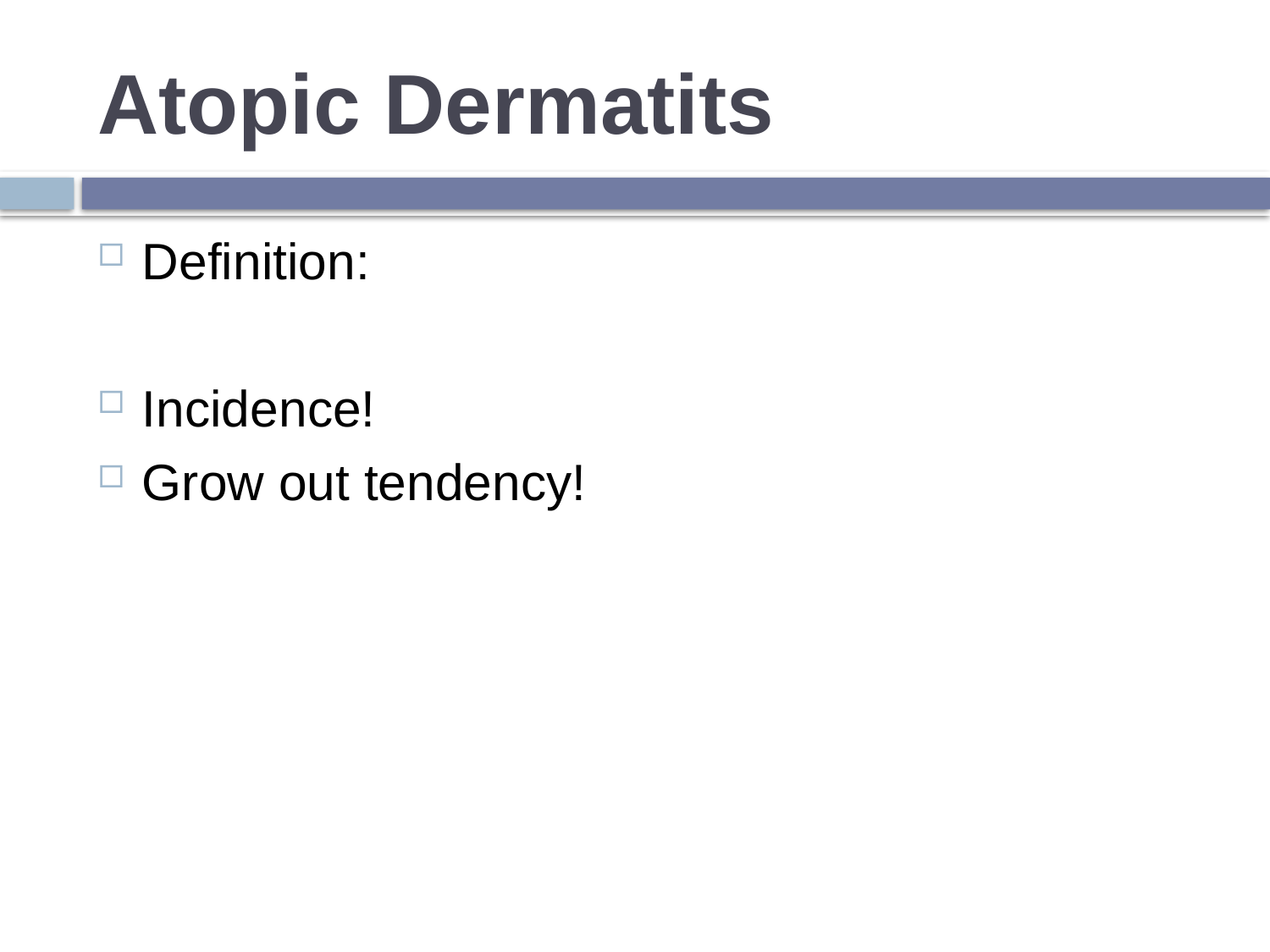

# Atopic Dermatits
Definition:

Incidence!
Grow out tendency!